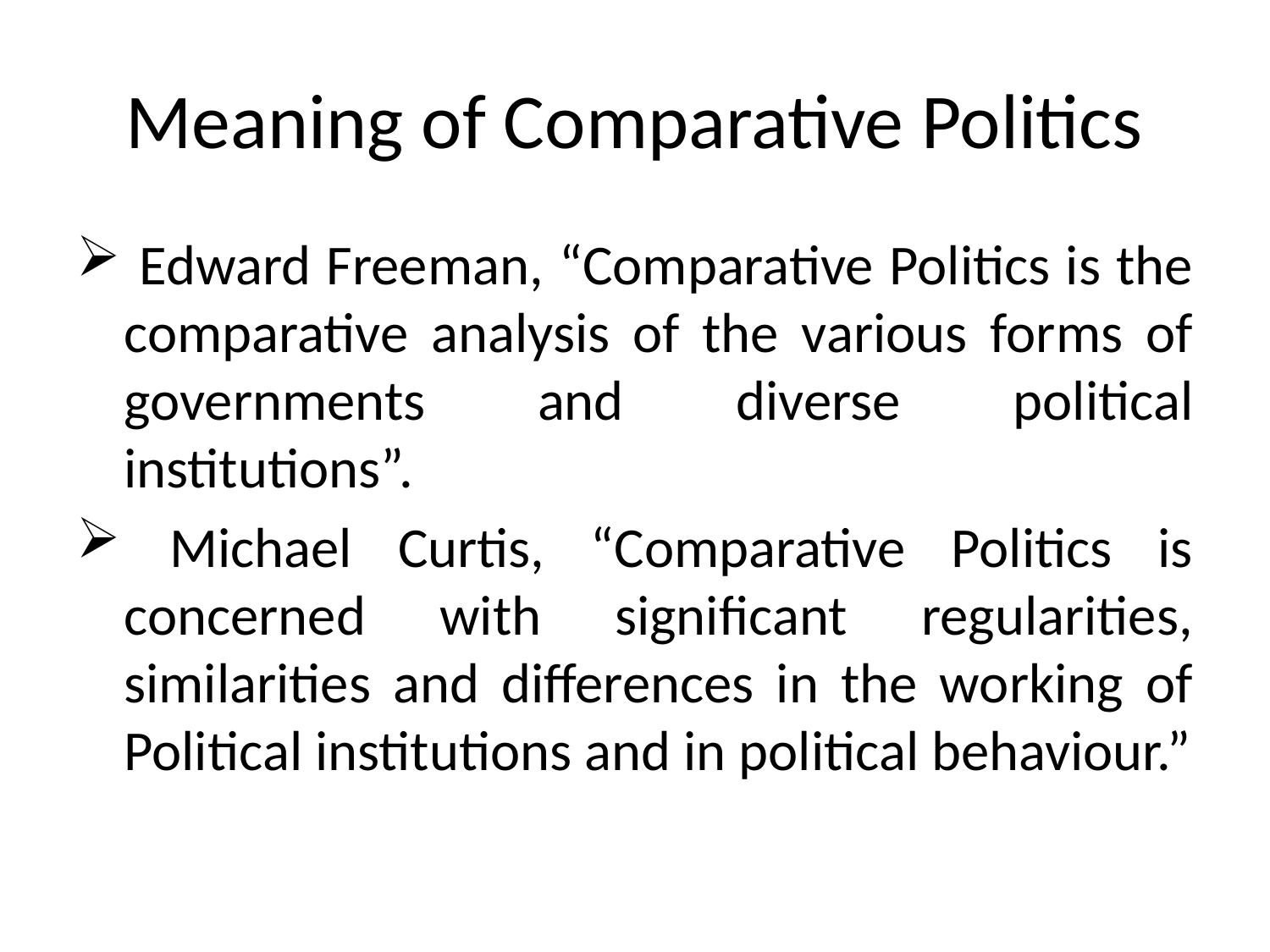

# Meaning of Comparative Politics
 Edward Freeman, “Comparative Politics is the comparative analysis of the various forms of governments and diverse political institutions”.
 Michael Curtis, “Comparative Politics is concerned with significant regularities, similarities and differences in the working of Political institutions and in political behaviour.”